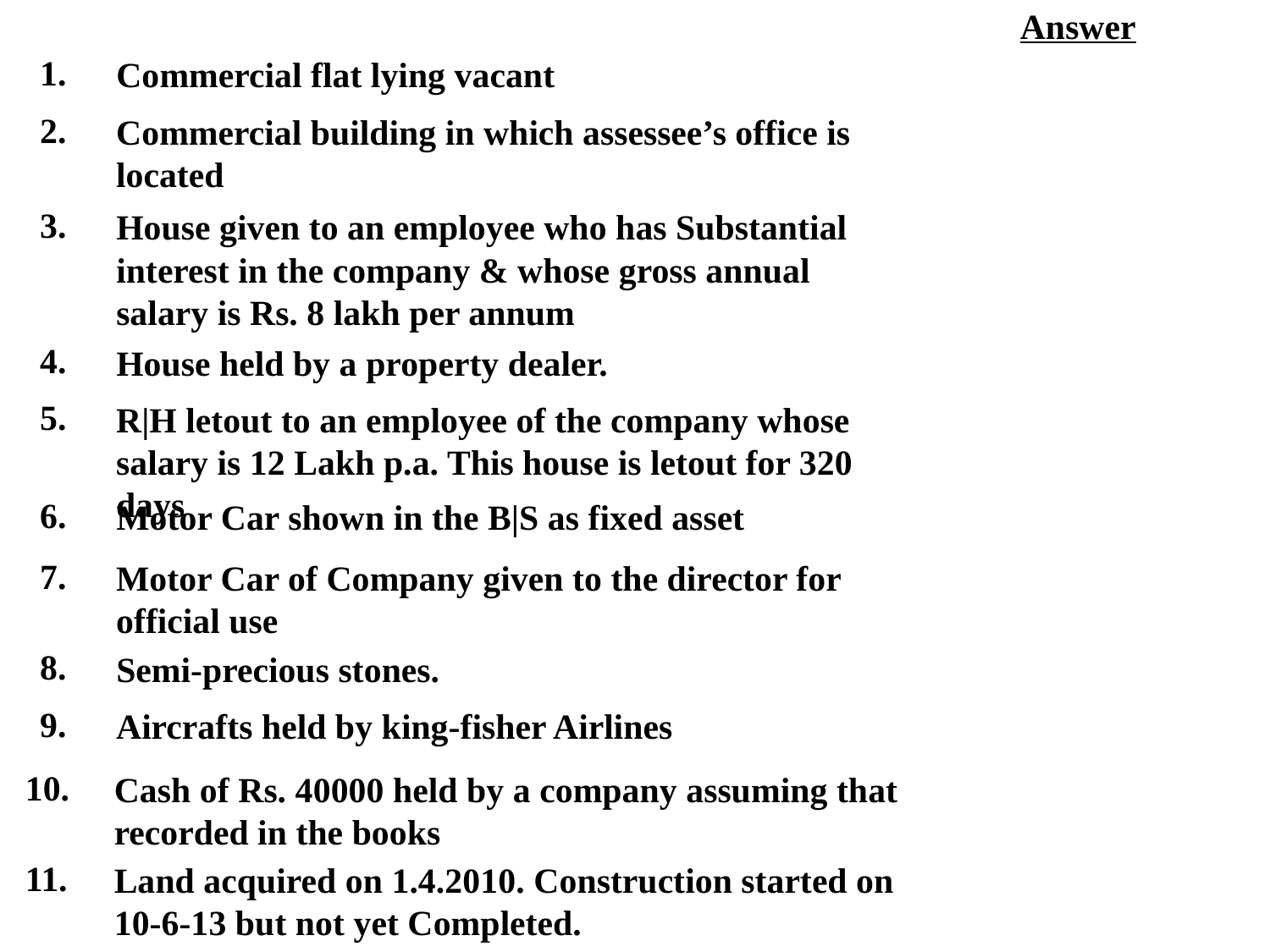

Answer
1.
Commercial flat lying vacant
2.
Commercial building in which assessee’s office is located
3.
House given to an employee who has Substantial interest in the company & whose gross annual salary is Rs. 8 lakh per annum
4.
House held by a property dealer.
5.
R|H letout to an employee of the company whose salary is 12 Lakh p.a. This house is letout for 320 days
6.
Motor Car shown in the B|S as fixed asset
7.
Motor Car of Company given to the director for official use
8.
Semi-precious stones.
9.
Aircrafts held by king-fisher Airlines
10.
Cash of Rs. 40000 held by a company assuming that recorded in the books
11.
Land acquired on 1.4.2010. Construction started on 10-6-13 but not yet Completed.